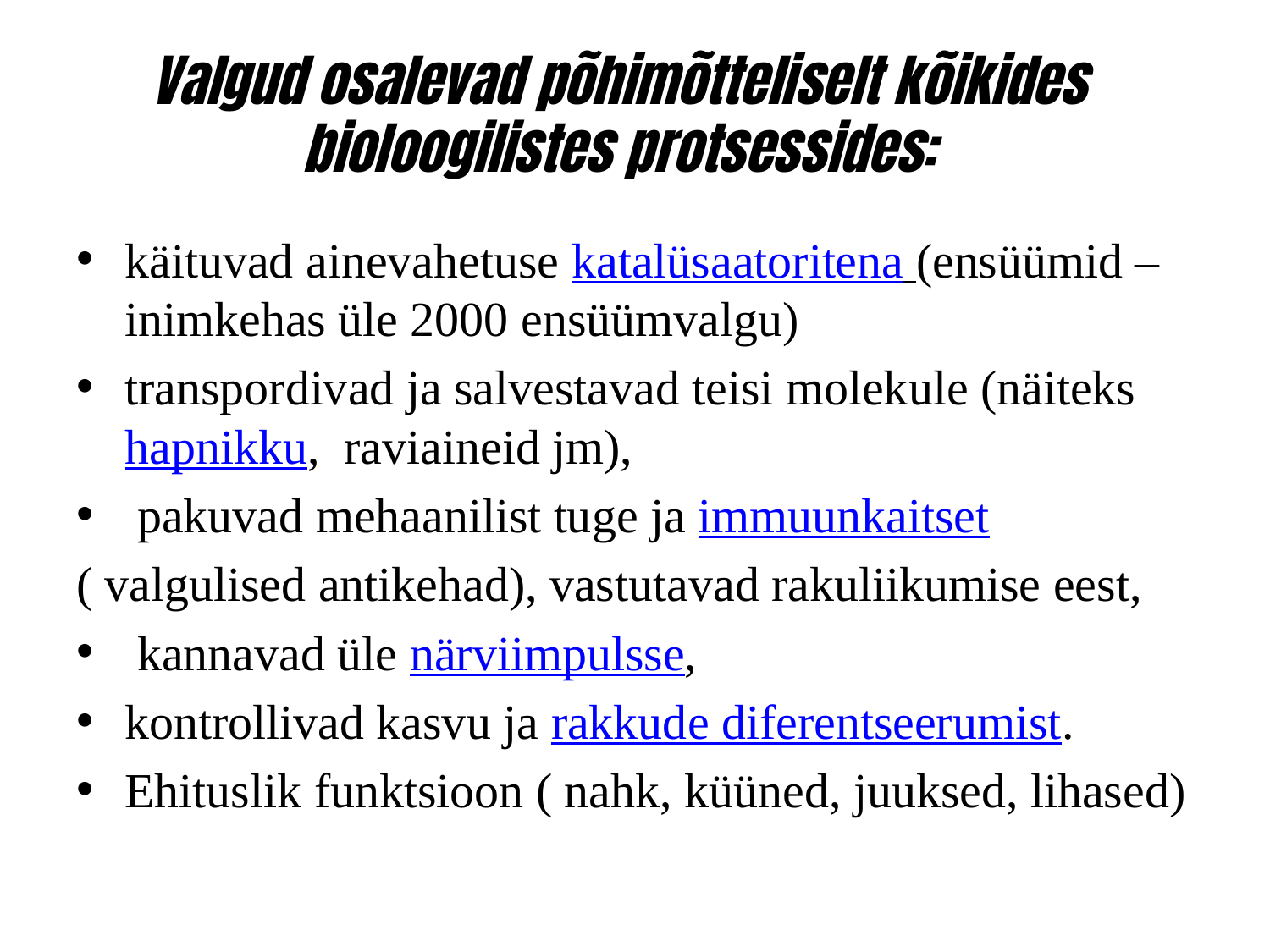

# Valgud osalevad põhimõtteliselt kõikides bioloogilistes protsessides:
käituvad ainevahetuse katalüsaatoritena (ensüümid – inimkehas üle 2000 ensüümvalgu)
transpordivad ja salvestavad teisi molekule (näiteks hapnikku,  raviaineid jm),
 pakuvad mehaanilist tuge ja immuunkaitset
( valgulised antikehad), vastutavad rakuliikumise eest,
 kannavad üle närviimpulsse,
kontrollivad kasvu ja rakkude diferentseerumist.
Ehituslik funktsioon ( nahk, küüned, juuksed, lihased)